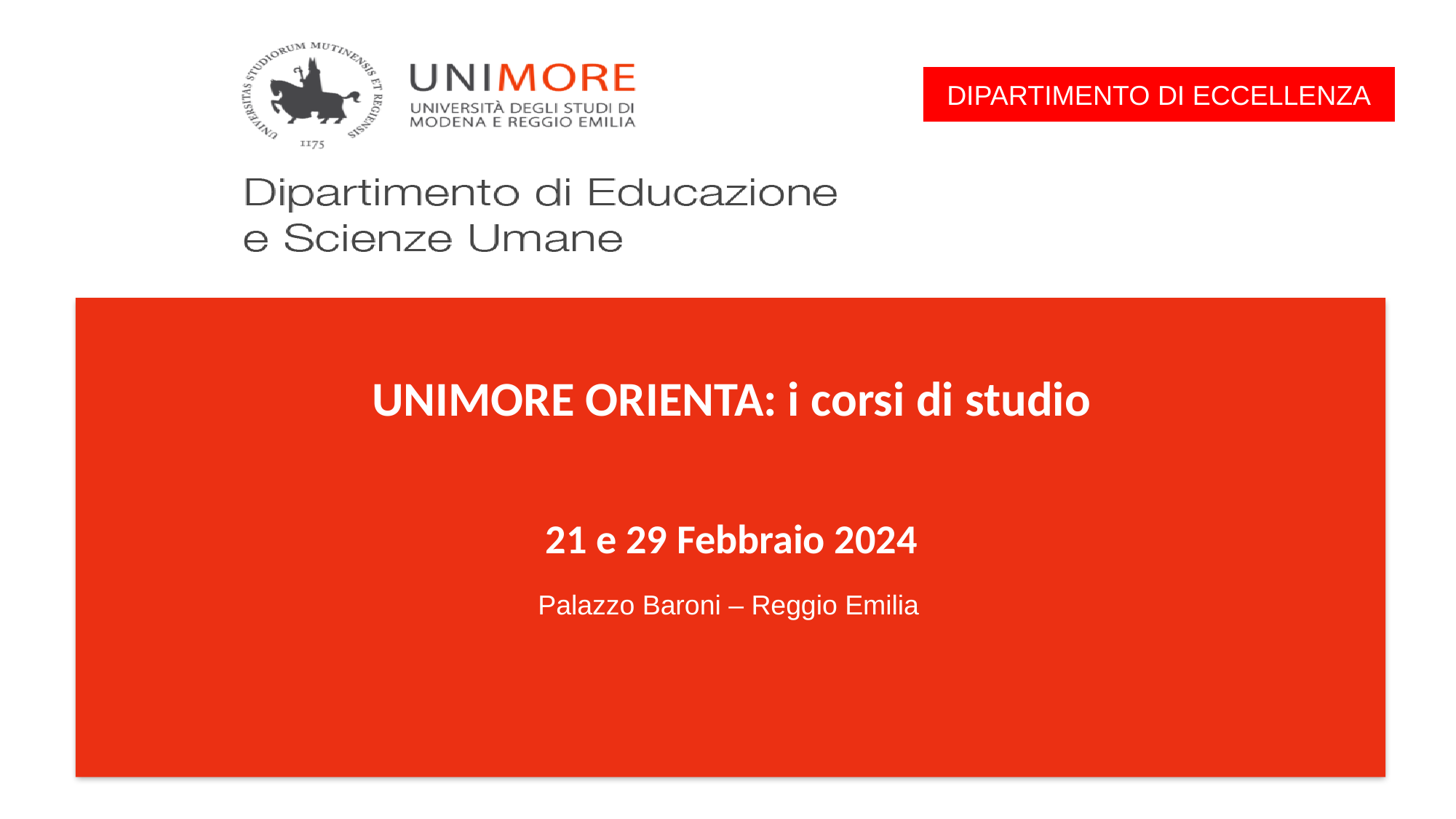

DIPARTIMENTO DI ECCELLENZA
# UNIMORE ORIENTA: i corsi di studio 21 e 29 Febbraio 2024
Palazzo Baroni – Reggio Emilia